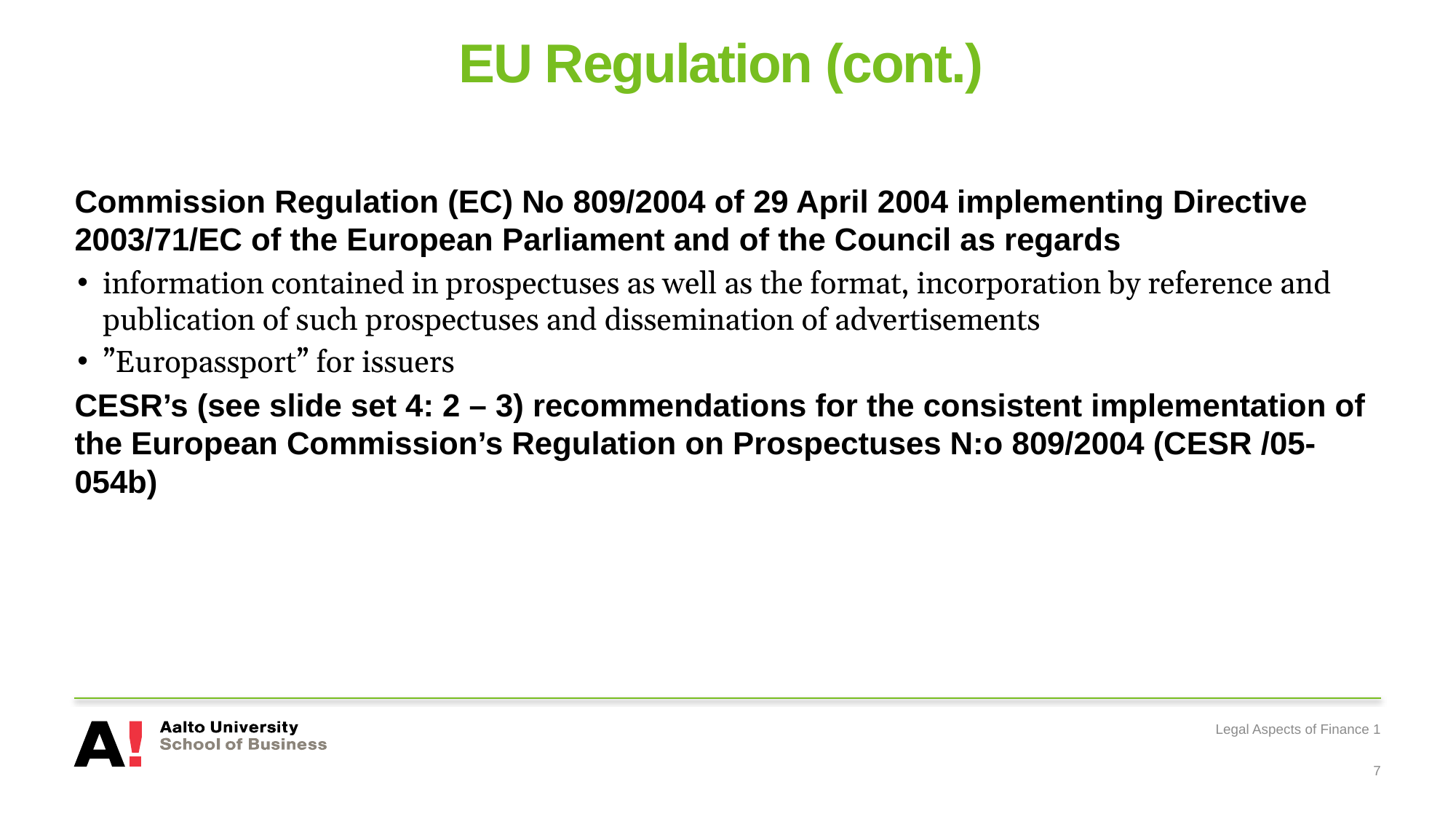

# EU Regulation (cont.)
Commission Regulation (EC) No 809/2004 of 29 April 2004 implementing Directive 2003/71/EC of the European Parliament and of the Council as regards
information contained in prospectuses as well as the format, incorporation by reference and publication of such prospectuses and dissemination of advertisements
”Europassport” for issuers
CESR’s (see slide set 4: 2 – 3) recommendations for the consistent implementation of the European Commission’s Regulation on Prospectuses N:o 809/2004 (CESR /05-054b)
Legal Aspects of Finance 1
7